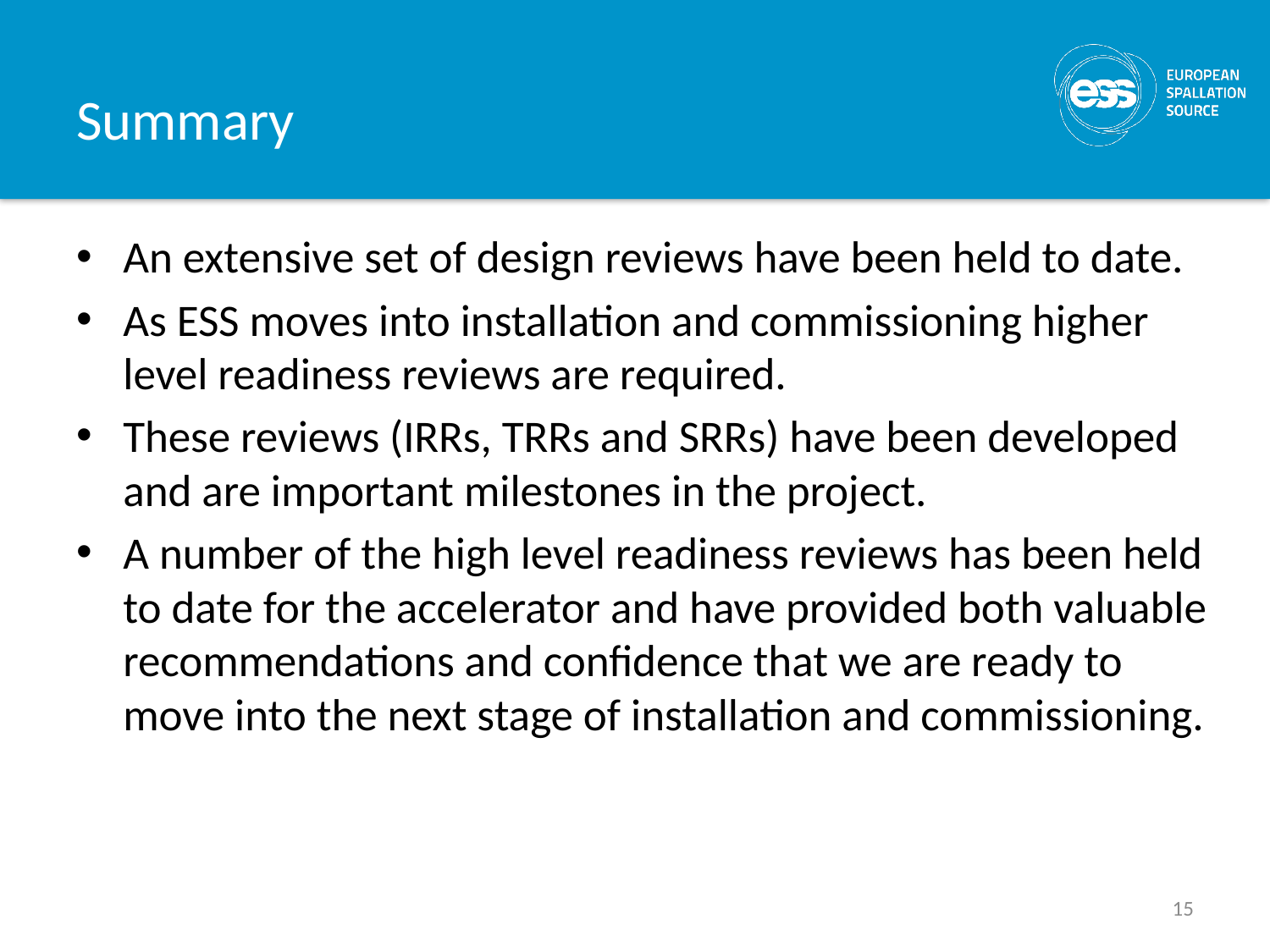

# Summary
An extensive set of design reviews have been held to date.
As ESS moves into installation and commissioning higher level readiness reviews are required.
These reviews (IRRs, TRRs and SRRs) have been developed and are important milestones in the project.
A number of the high level readiness reviews has been held to date for the accelerator and have provided both valuable recommendations and confidence that we are ready to  move into the next stage of installation and commissioning.
15